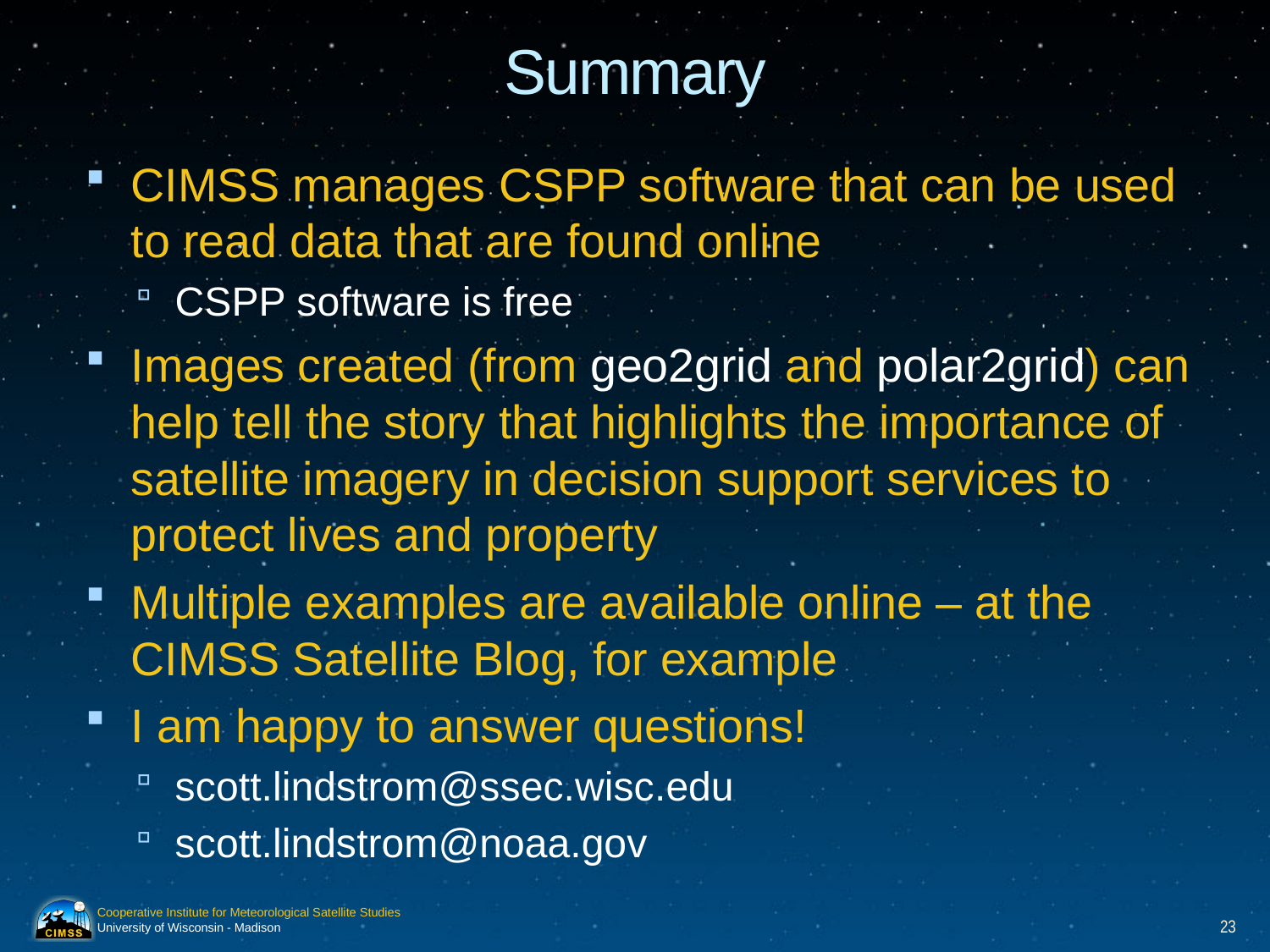

# Summary
CIMSS manages CSPP software that can be used to read data that are found online
CSPP software is free
Images created (from geo2grid and polar2grid) can help tell the story that highlights the importance of satellite imagery in decision support services to protect lives and property
Multiple examples are available online – at the CIMSS Satellite Blog, for example
I am happy to answer questions!
scott.lindstrom@ssec.wisc.edu
scott.lindstrom@noaa.gov

23